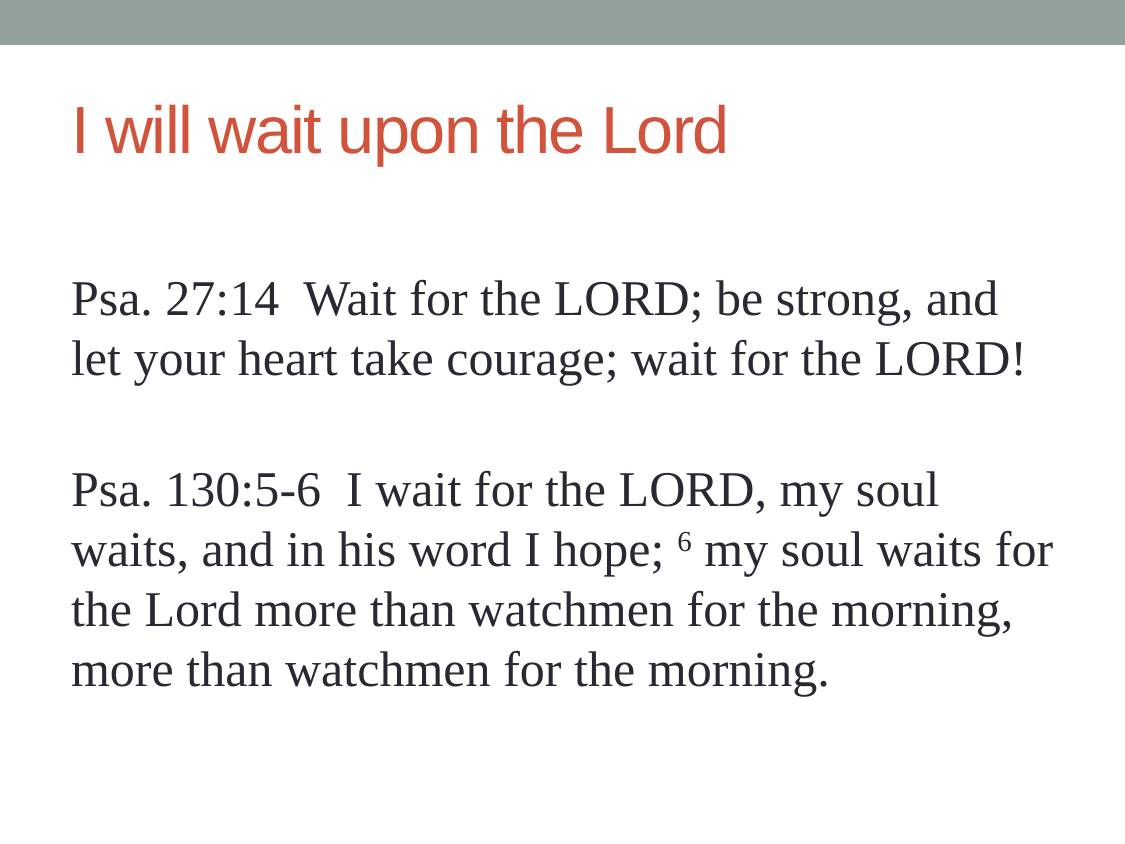

# I will wait upon the Lord
Psa. 27:14  Wait for the LORD; be strong, and let your heart take courage; wait for the LORD!
Psa. 130:5-6  I wait for the LORD, my soul waits, and in his word I hope; 6 my soul waits for the Lord more than watchmen for the morning, more than watchmen for the morning.